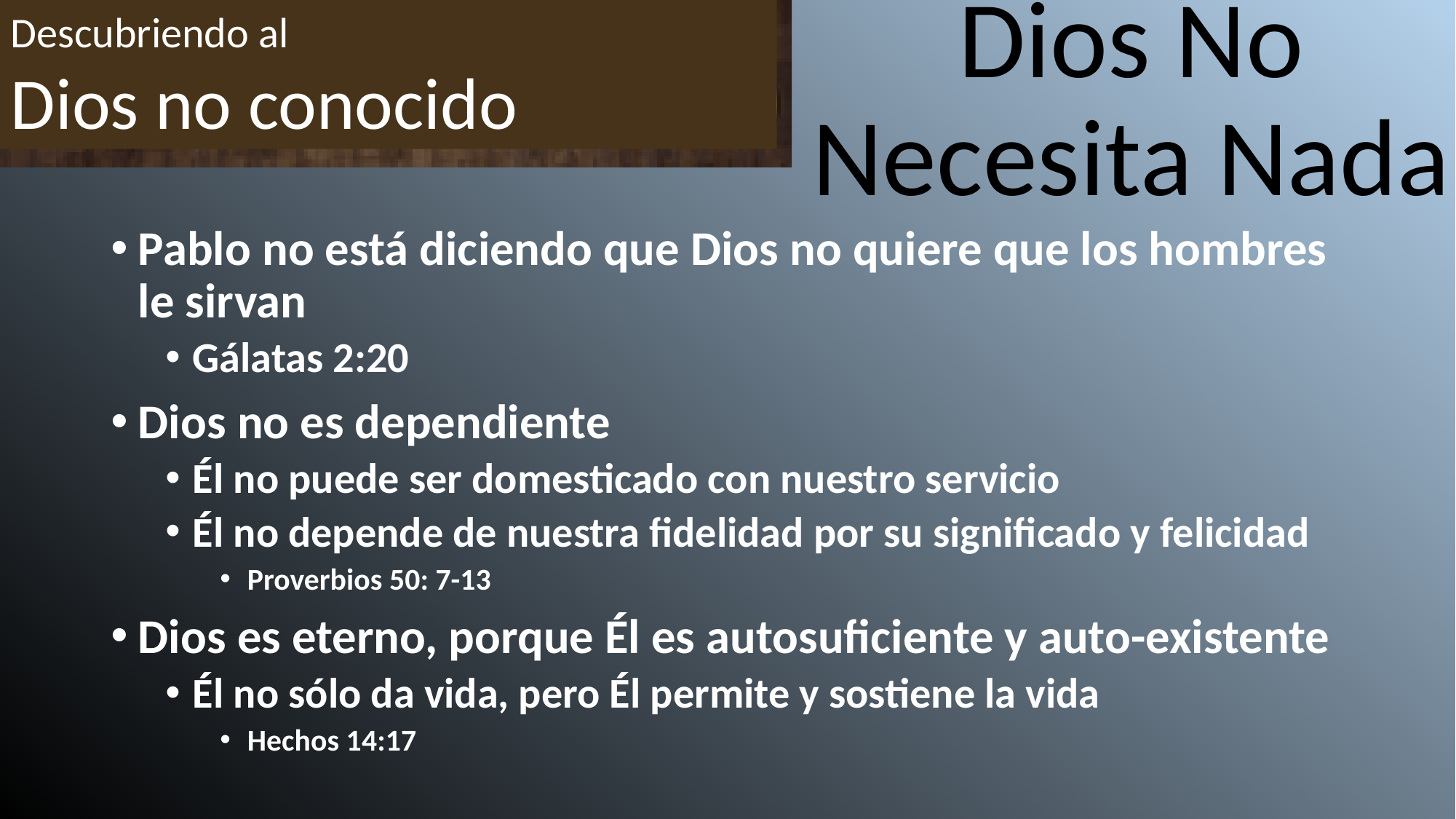

Descubriendo al
Dios no conocido
# Dios No Necesita Nada
Pablo no está diciendo que Dios no quiere que los hombres le sirvan
Gálatas 2:20
Dios no es dependiente
Él no puede ser domesticado con nuestro servicio
Él no depende de nuestra fidelidad por su significado y felicidad
Proverbios 50: 7-13
Dios es eterno, porque Él es autosuficiente y auto-existente
Él no sólo da vida, pero Él permite y sostiene la vida
Hechos 14:17